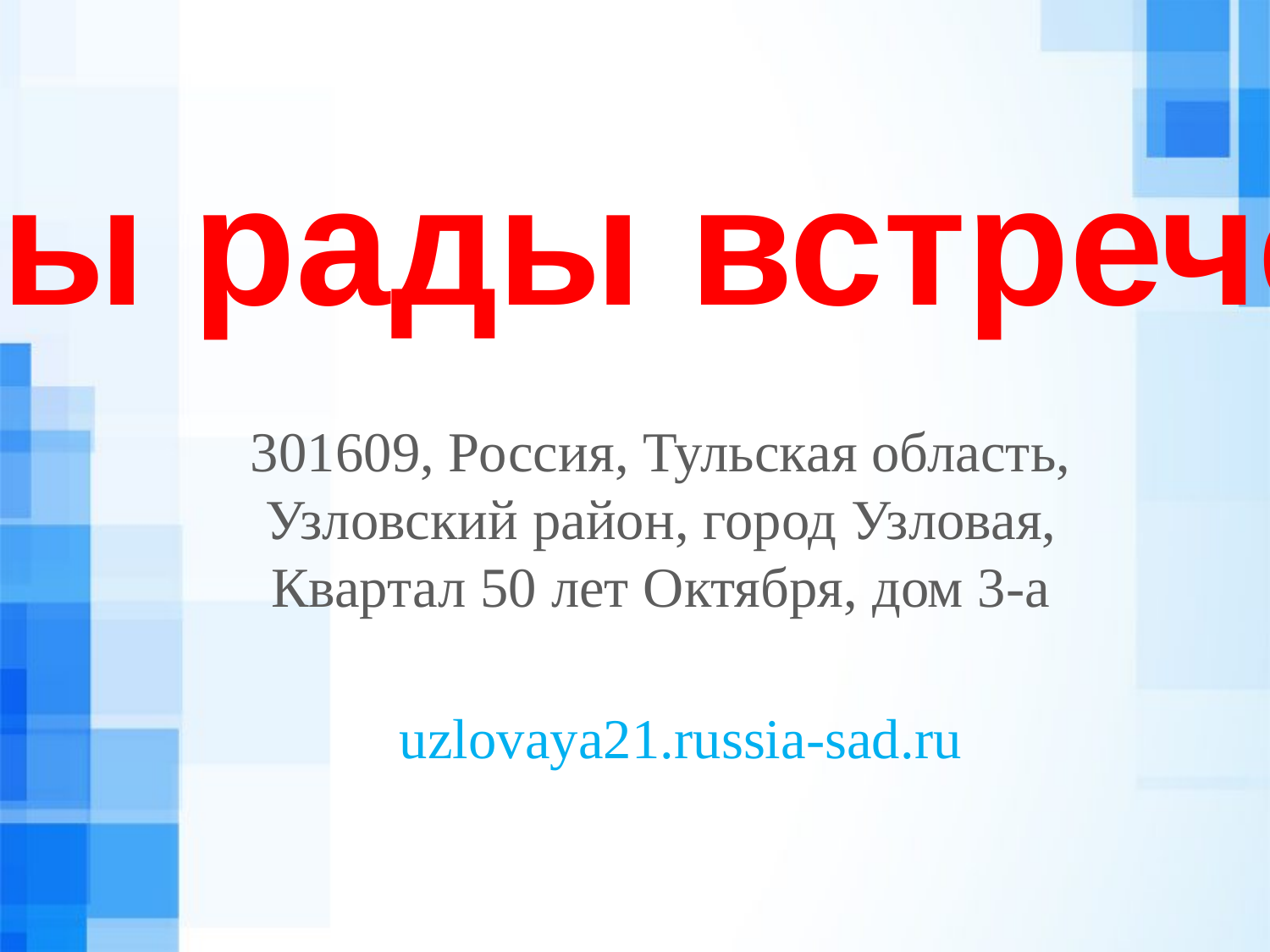

Мы рады встрече!

301609, Россия, Тульская область,
Узловский район, город Узловая,
Квартал 50 лет Октября, дом 3-а
uzlovaya21.russia-sad.ru